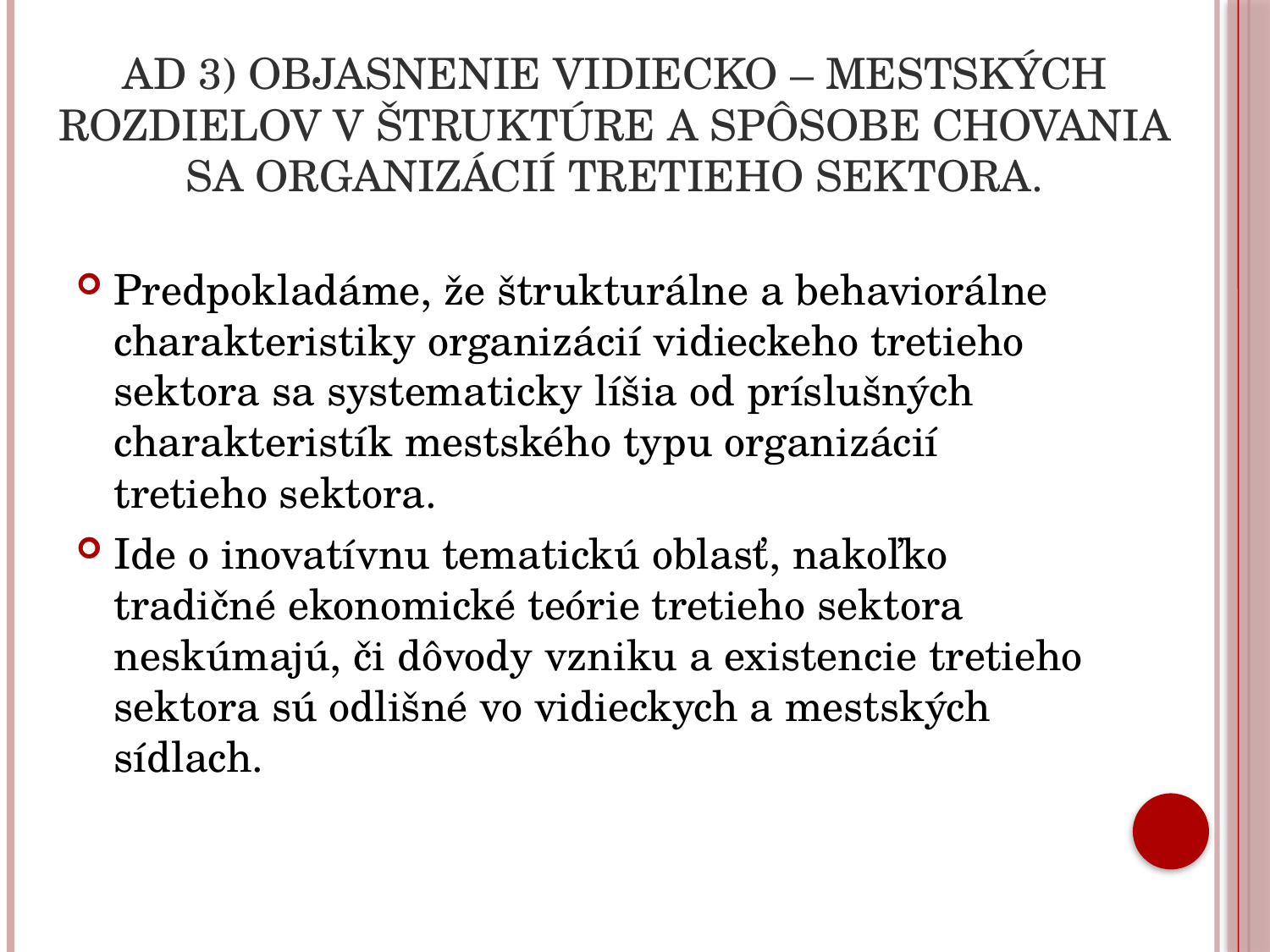

# Ad 3) Objasnenie vidiecko – mestských rozdielov v štruktúre a spôsobe chovania sa organizácií tretieho sektora.
Predpokladáme, že štrukturálne a behaviorálne charakteristiky organizácií vidieckeho tretieho sektora sa systematicky líšia od príslušných charakteristík mestského typu organizácií tretieho sektora.
Ide o inovatívnu tematickú oblasť, nakoľko tradičné ekonomické teórie tretieho sektora neskúmajú, či dôvody vzniku a existencie tretieho sektora sú odlišné vo vidieckych a mestských sídlach.